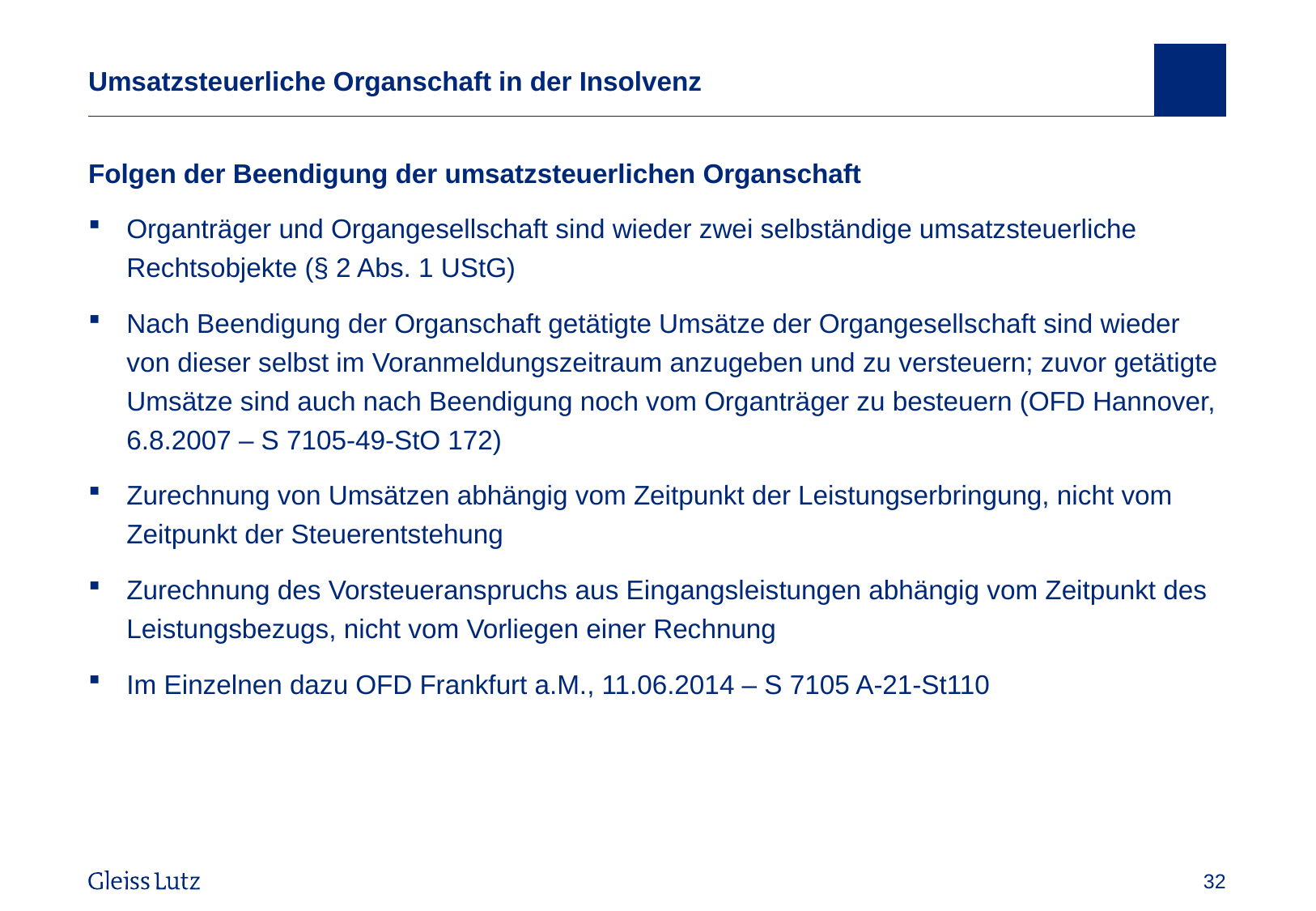

# Umsatzsteuerliche Organschaft in der Insolvenz
Folgen der Beendigung der umsatzsteuerlichen Organschaft
Organträger und Organgesellschaft sind wieder zwei selbständige umsatzsteuerliche Rechtsobjekte (§ 2 Abs. 1 UStG)
Nach Beendigung der Organschaft getätigte Umsätze der Organgesellschaft sind wieder von dieser selbst im Voranmeldungszeitraum anzugeben und zu versteuern; zuvor getätigte Umsätze sind auch nach Beendigung noch vom Organträger zu besteuern (OFD Hannover, 6.8.2007 – S 7105-49-StO 172)
Zurechnung von Umsätzen abhängig vom Zeitpunkt der Leistungserbringung, nicht vom Zeitpunkt der Steuerentstehung
Zurechnung des Vorsteueranspruchs aus Eingangsleistungen abhängig vom Zeitpunkt des Leistungsbezugs, nicht vom Vorliegen einer Rechnung
Im Einzelnen dazu OFD Frankfurt a.M., 11.06.2014 – S 7105 A-21-St110

Vorname Name, Datum
32